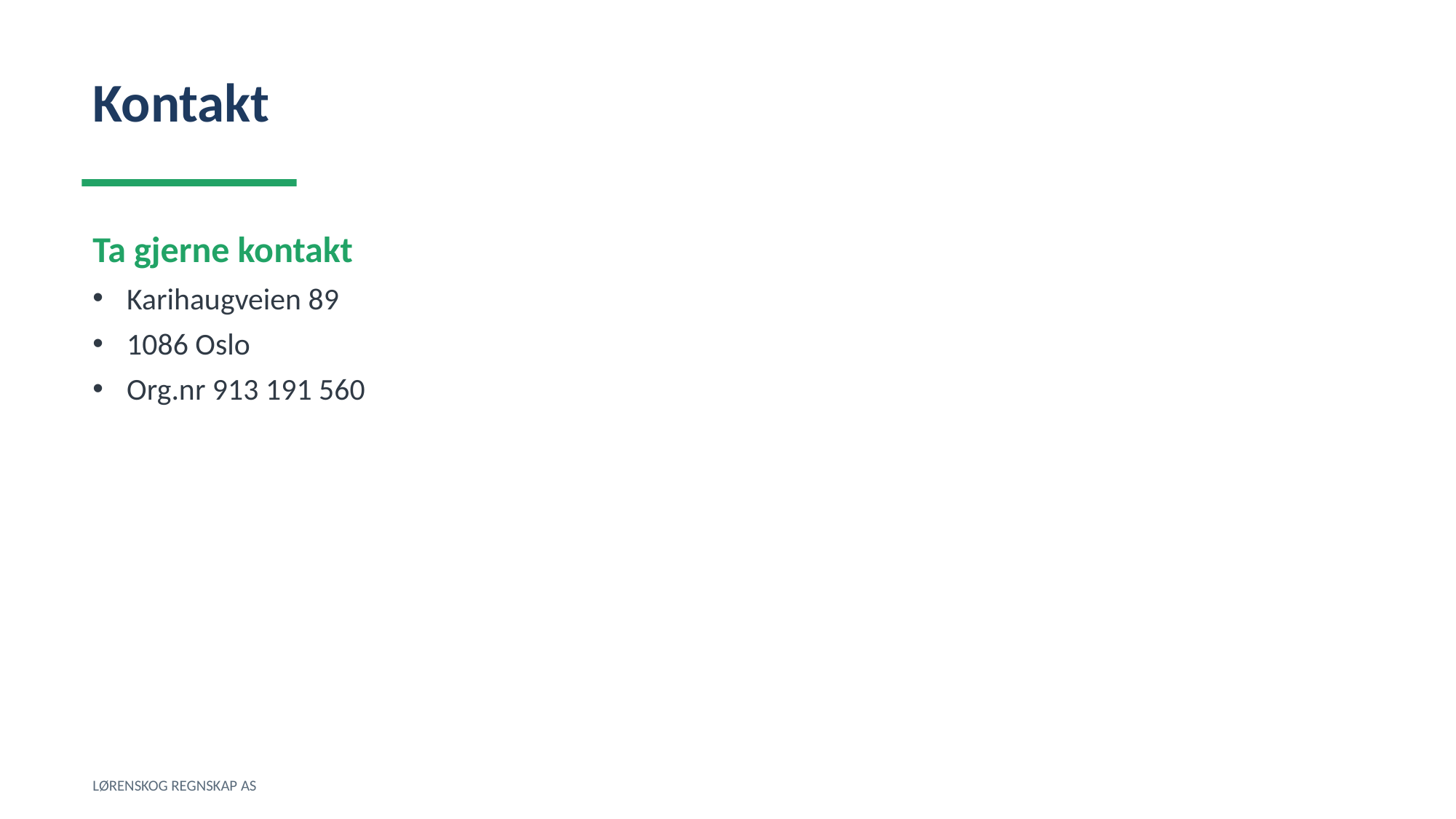

Kontakt

Ta gjerne kontakt
Karihaugveien 89
1086 Oslo
Org.nr 913 191 560
LØRENSKOG REGNSKAP AS